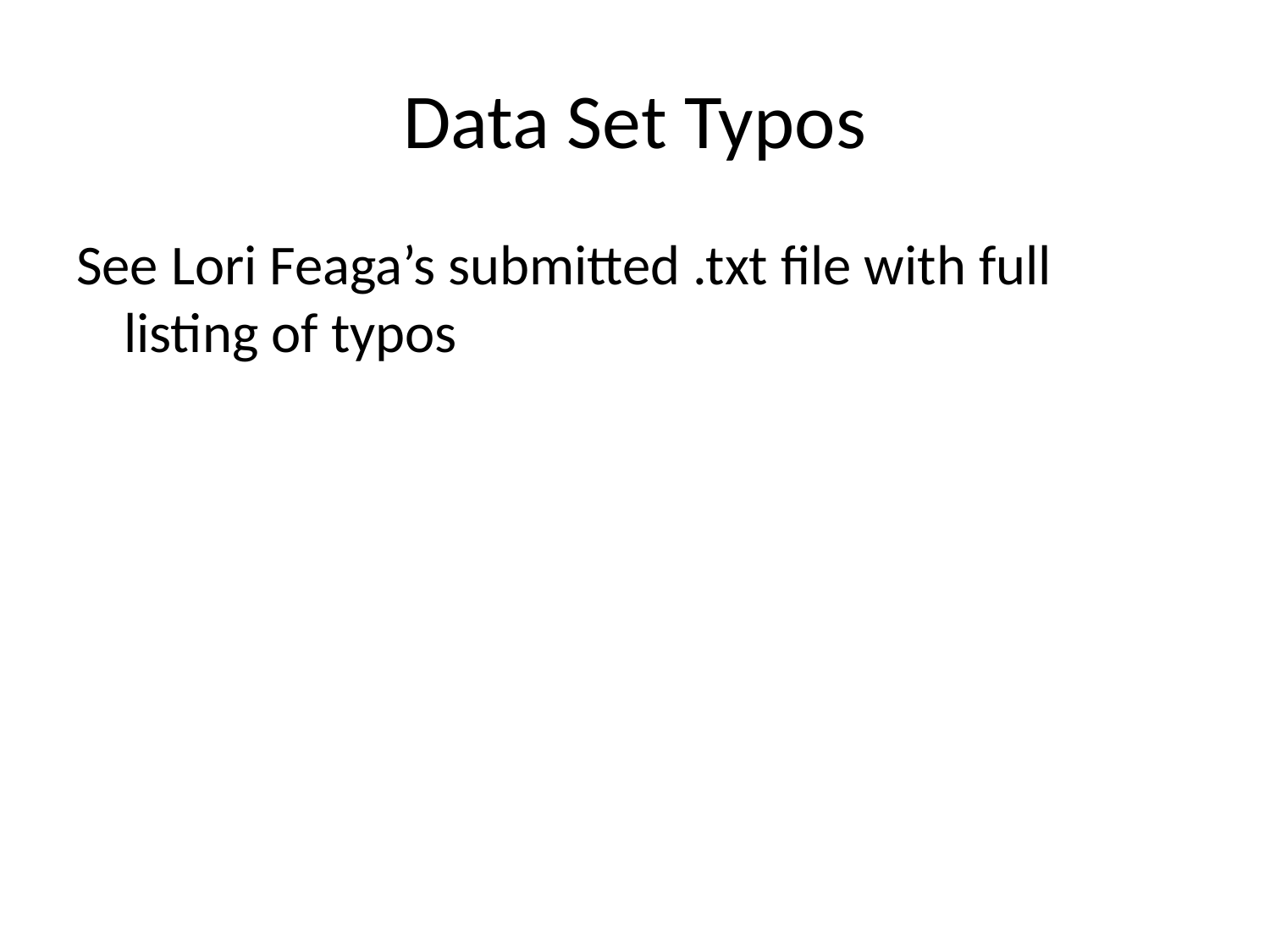

# Data Set Typos
See Lori Feaga’s submitted .txt file with full listing of typos